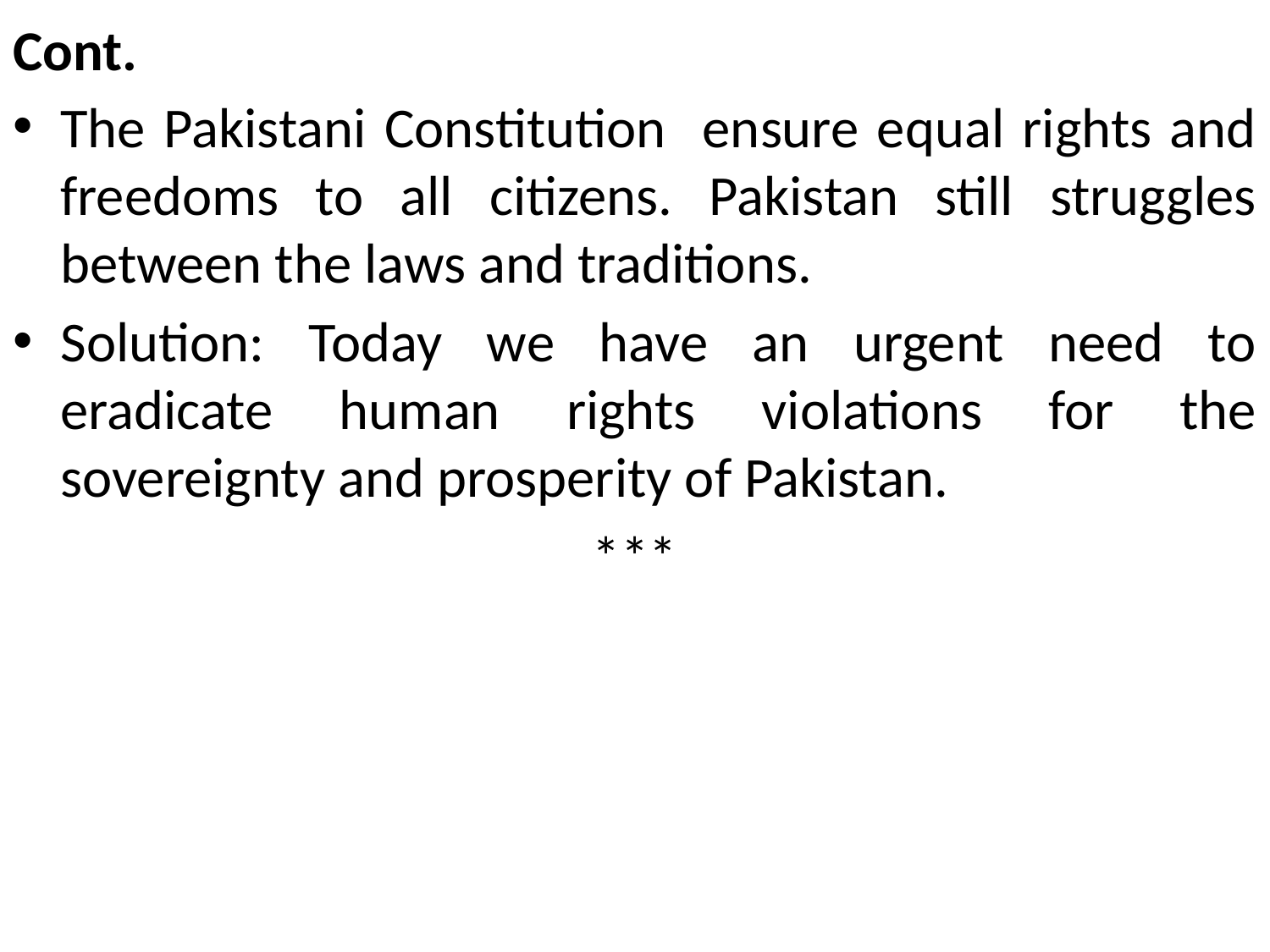

# Cont.
The Pakistani Constitution  ensure equal rights and freedoms to all citizens. Pakistan still struggles between the laws and traditions.
Solution: Today we have an urgent need to eradicate human rights violations for the sovereignty and prosperity of Pakistan.
***